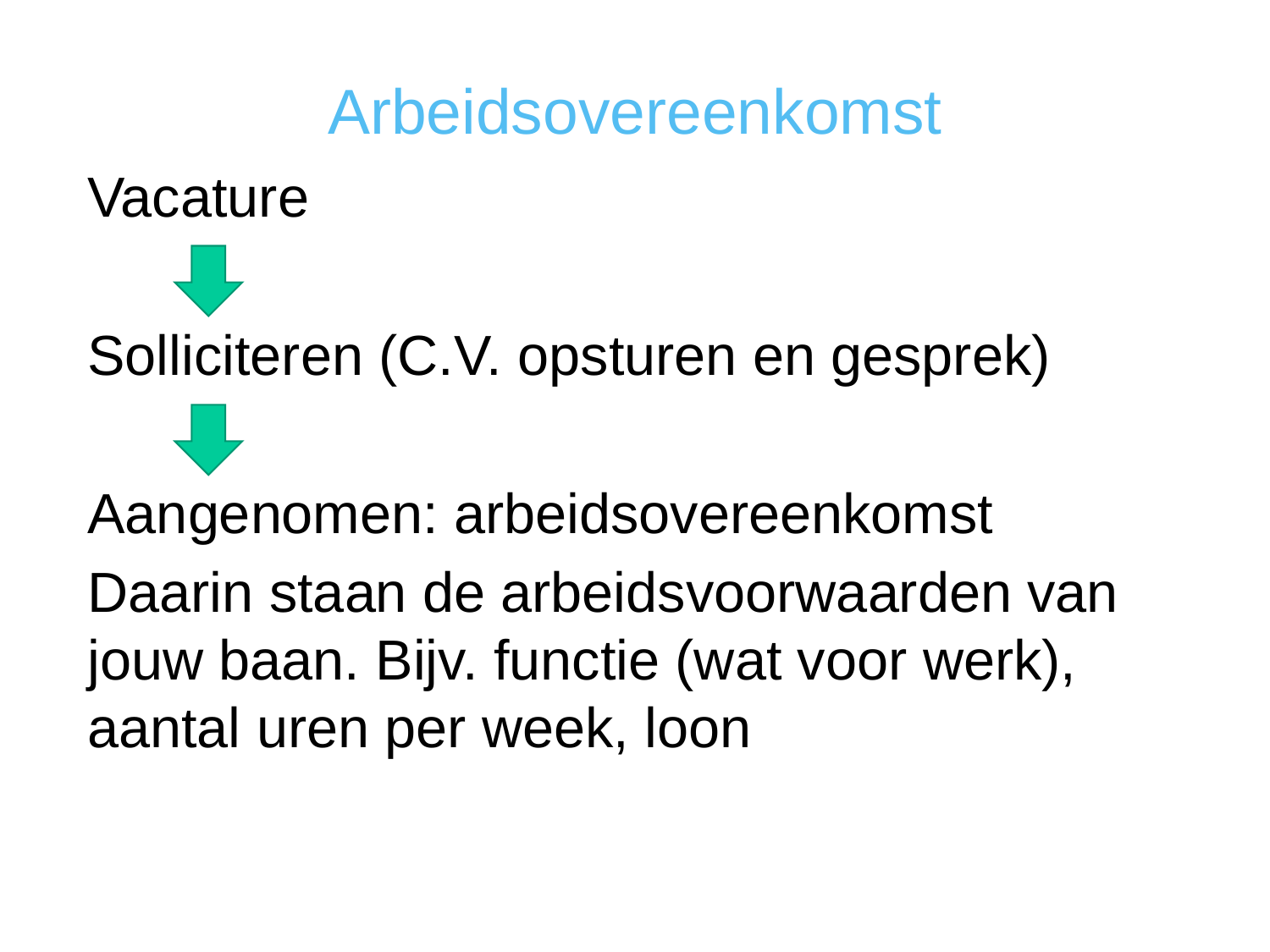

Arbeidsovereenkomst
Vacature

Solliciteren (C.V. opsturen en gesprek)

Aangenomen: arbeidsovereenkomst
Daarin staan de arbeidsvoorwaarden van jouw baan. Bijv. functie (wat voor werk), aantal uren per week, loon